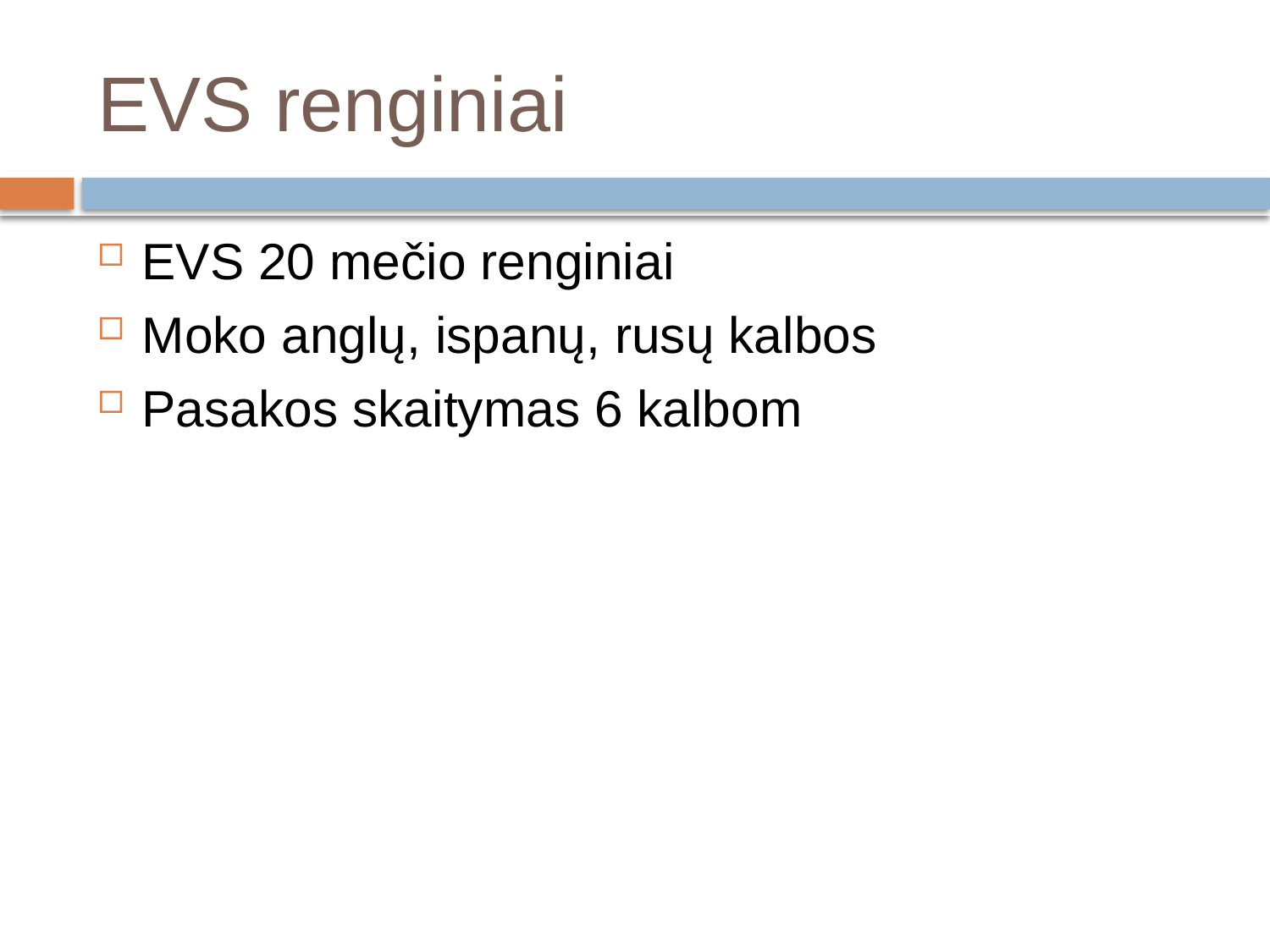

# EVS renginiai
EVS 20 mečio renginiai
Moko anglų, ispanų, rusų kalbos
Pasakos skaitymas 6 kalbom